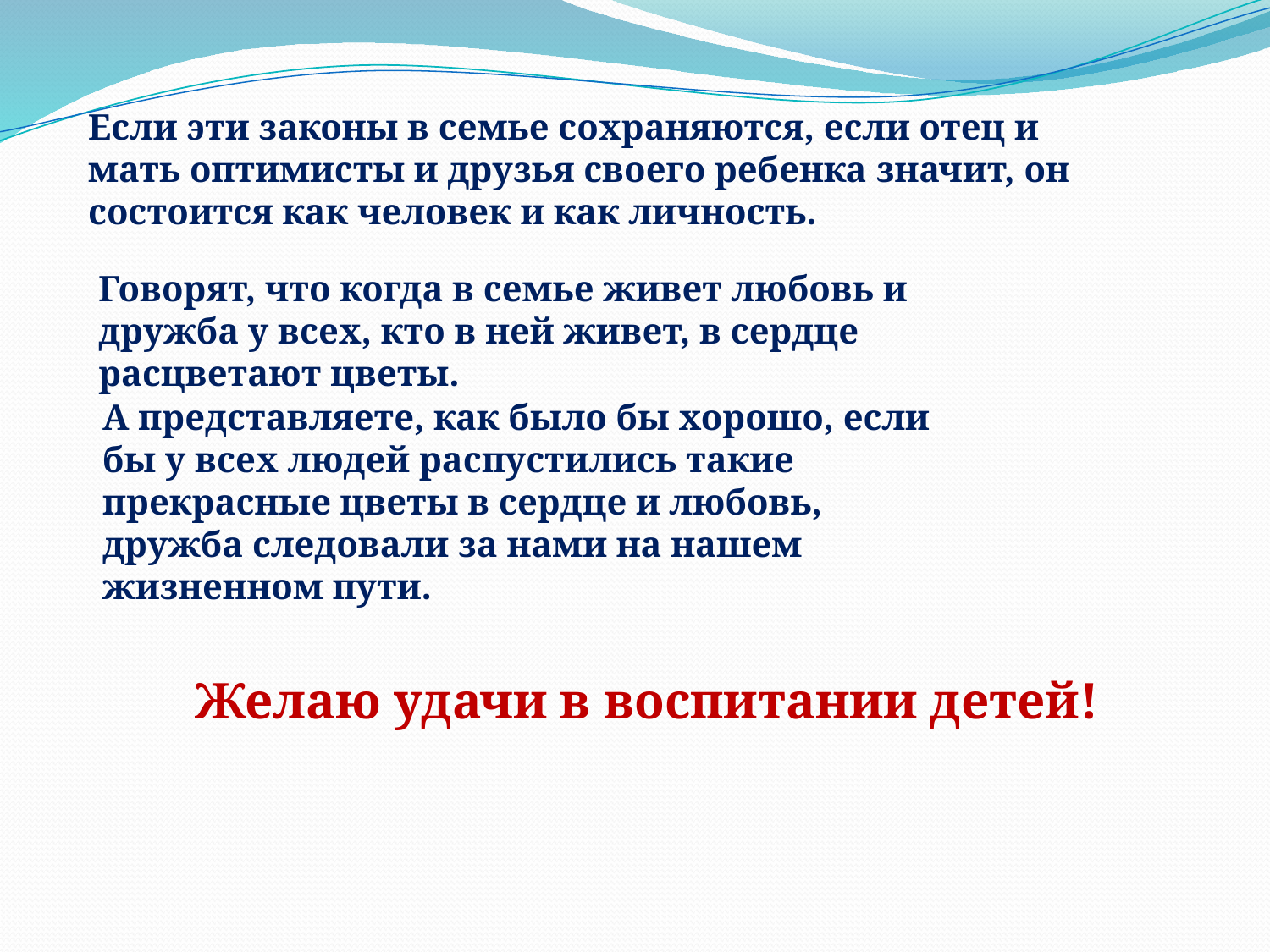

Если эти законы в семье сохраняются, если отец и мать оптимисты и друзья своего ребенка значит, он состоится как человек и как личность.
Говорят, что когда в семье живет любовь и дружба у всех, кто в ней живет, в сердце расцветают цветы.
А представляете, как было бы хорошо, если бы у всех людей распустились такие прекрасные цветы в сердце и любовь, дружба следовали за нами на нашем жизненном пути.
Желаю удачи в воспитании детей!